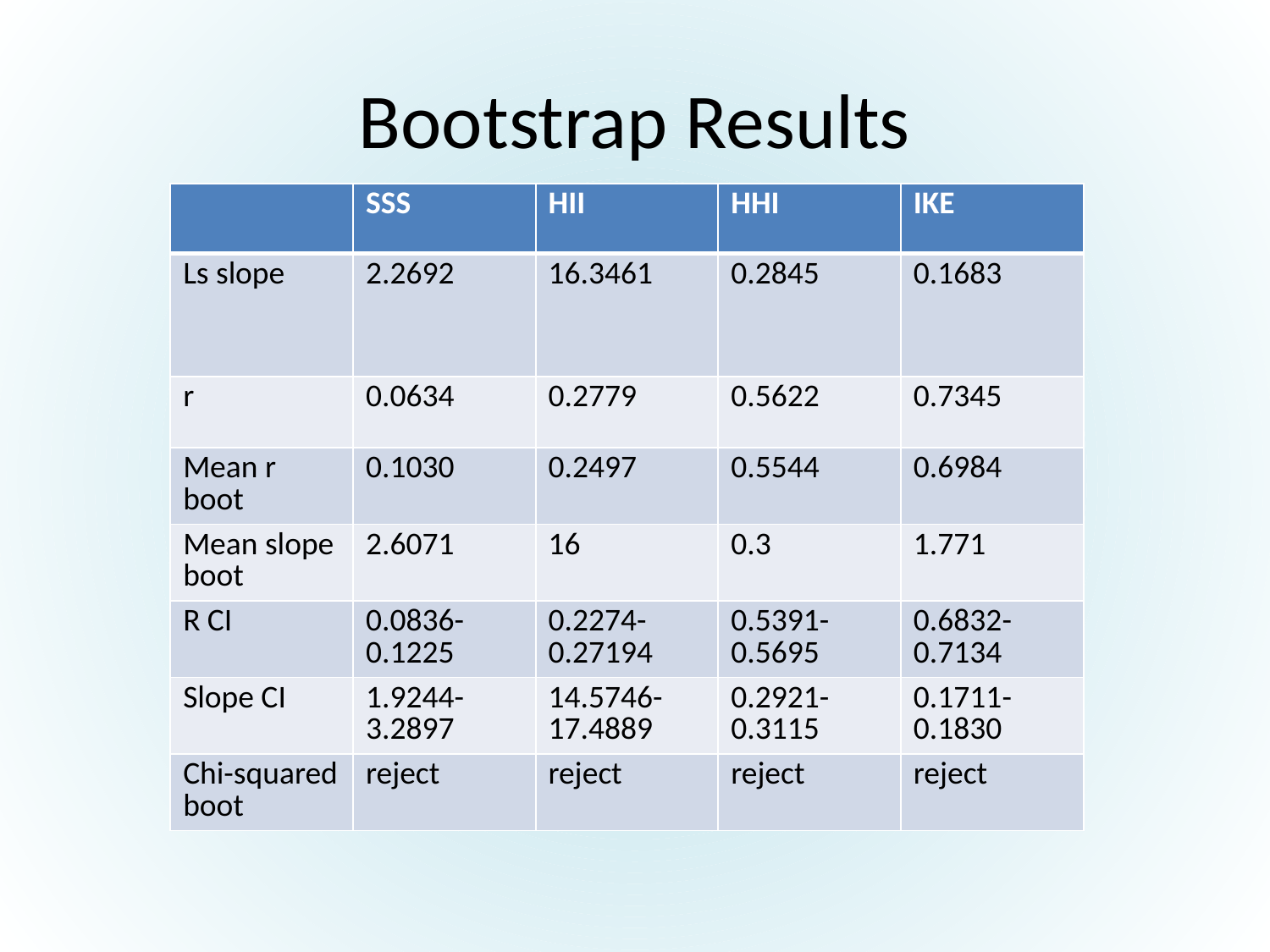

# Bootstrap Results
|  | SSS | HII | HHI | IKE |
| --- | --- | --- | --- | --- |
| Ls slope | 2.2692 | 16.3461 | 0.2845 | 0.1683 |
| r | 0.0634 | 0.2779 | 0.5622 | 0.7345 |
| Mean r boot | 0.1030 | 0.2497 | 0.5544 | 0.6984 |
| Mean slope boot | 2.6071 | 16 | 0.3 | 1.771 |
| R CI | 0.0836- 0.1225 | 0.2274- 0.27194 | 0.5391- 0.5695 | 0.6832- 0.7134 |
| Slope CI | 1.9244- 3.2897 | 14.5746- 17.4889 | 0.2921- 0.3115 | 0.1711- 0.1830 |
| Chi-squared boot | reject | reject | reject | reject |